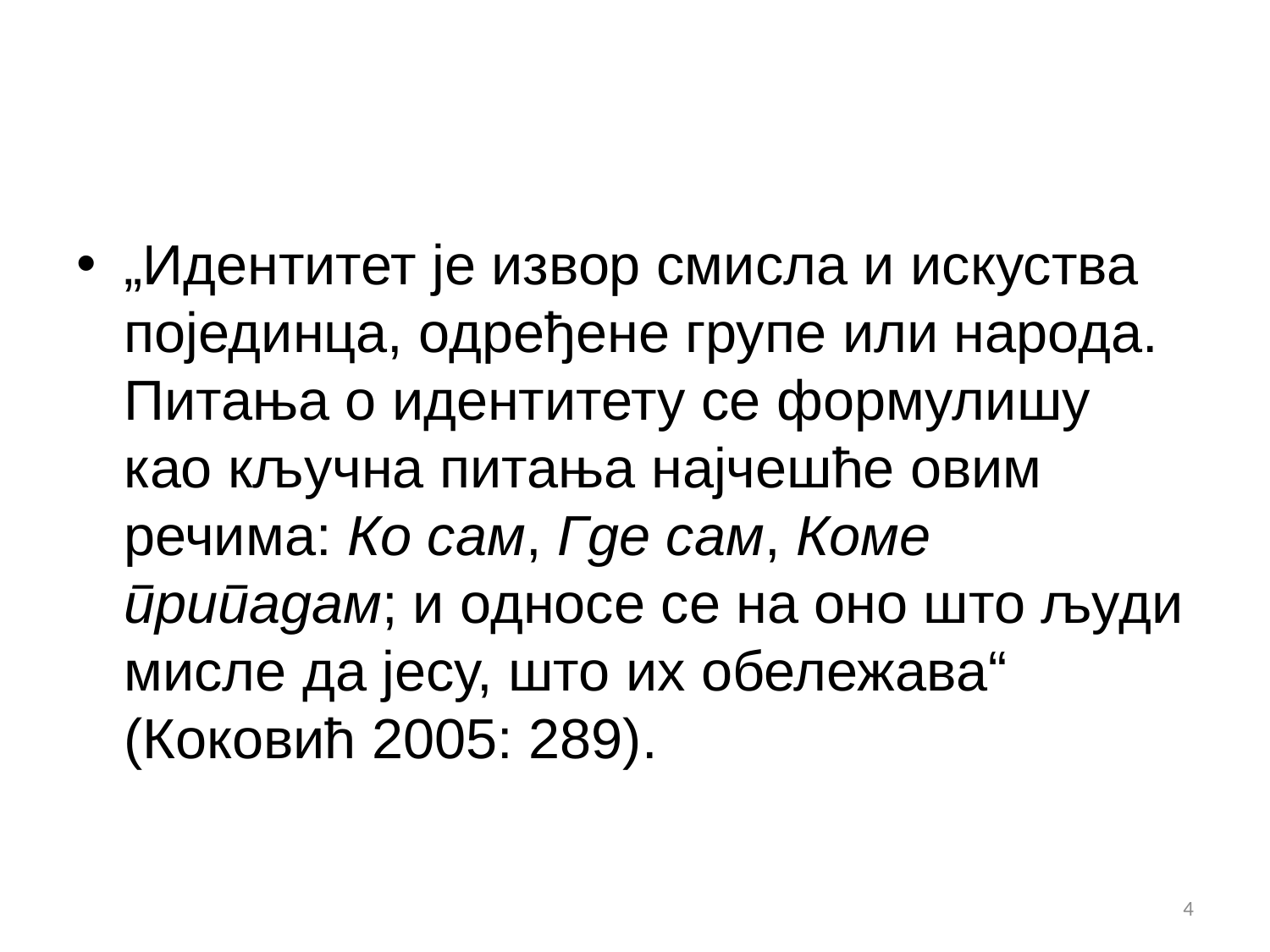

#
„Идентитет је извор смисла и искуства појединца, одређене групе или народа. Питања о идентитету се формулишу као кључна питања најчешће овим речима: Ко сам, Где сам, Коме припадам; и односе се на оно што људи мисле да јесу, што их обележава“ (Коковић 2005: 289).
4